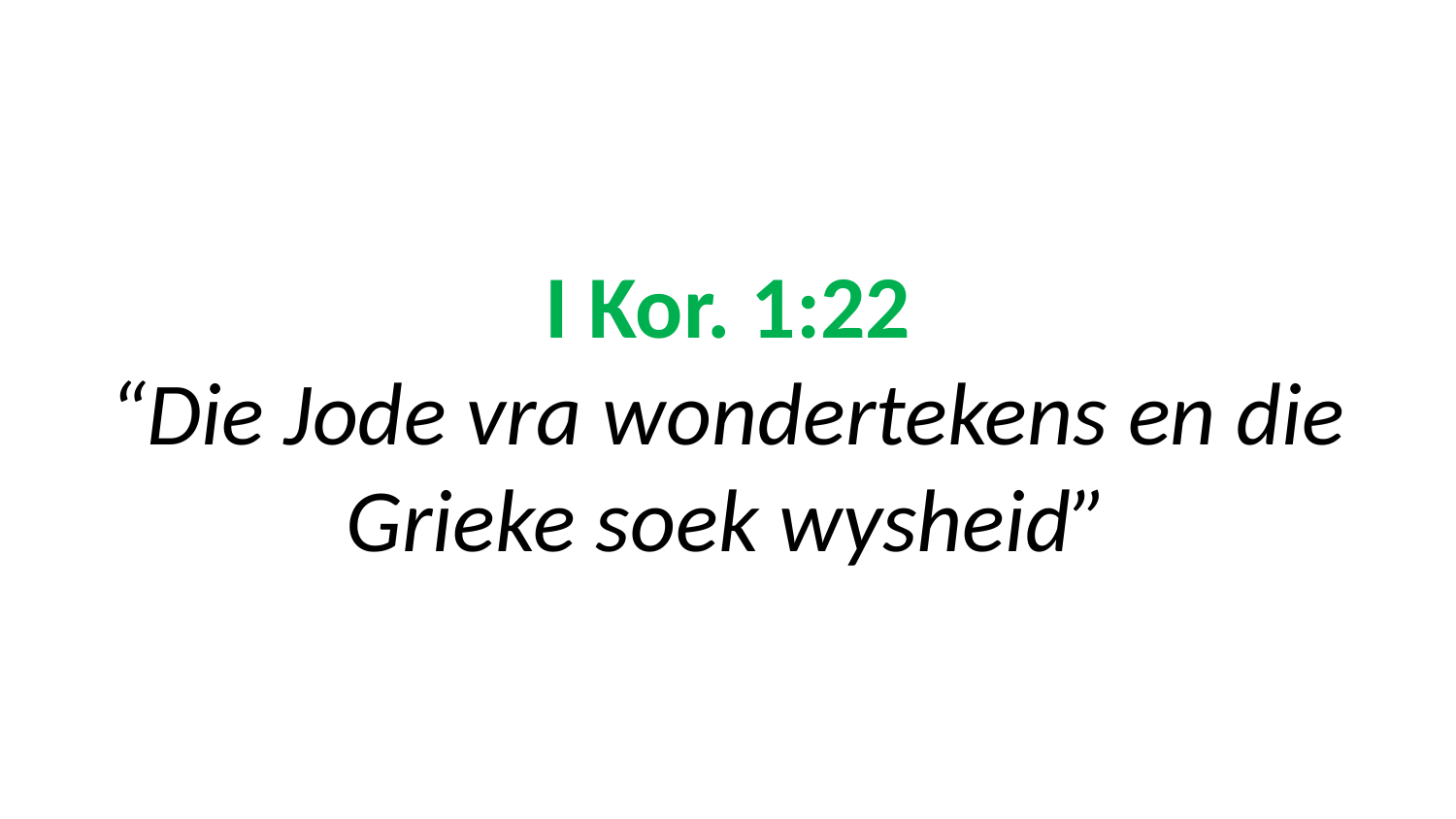

# I Kor. 1:22 “Die Jode vra wondertekens en die Grieke soek wysheid”